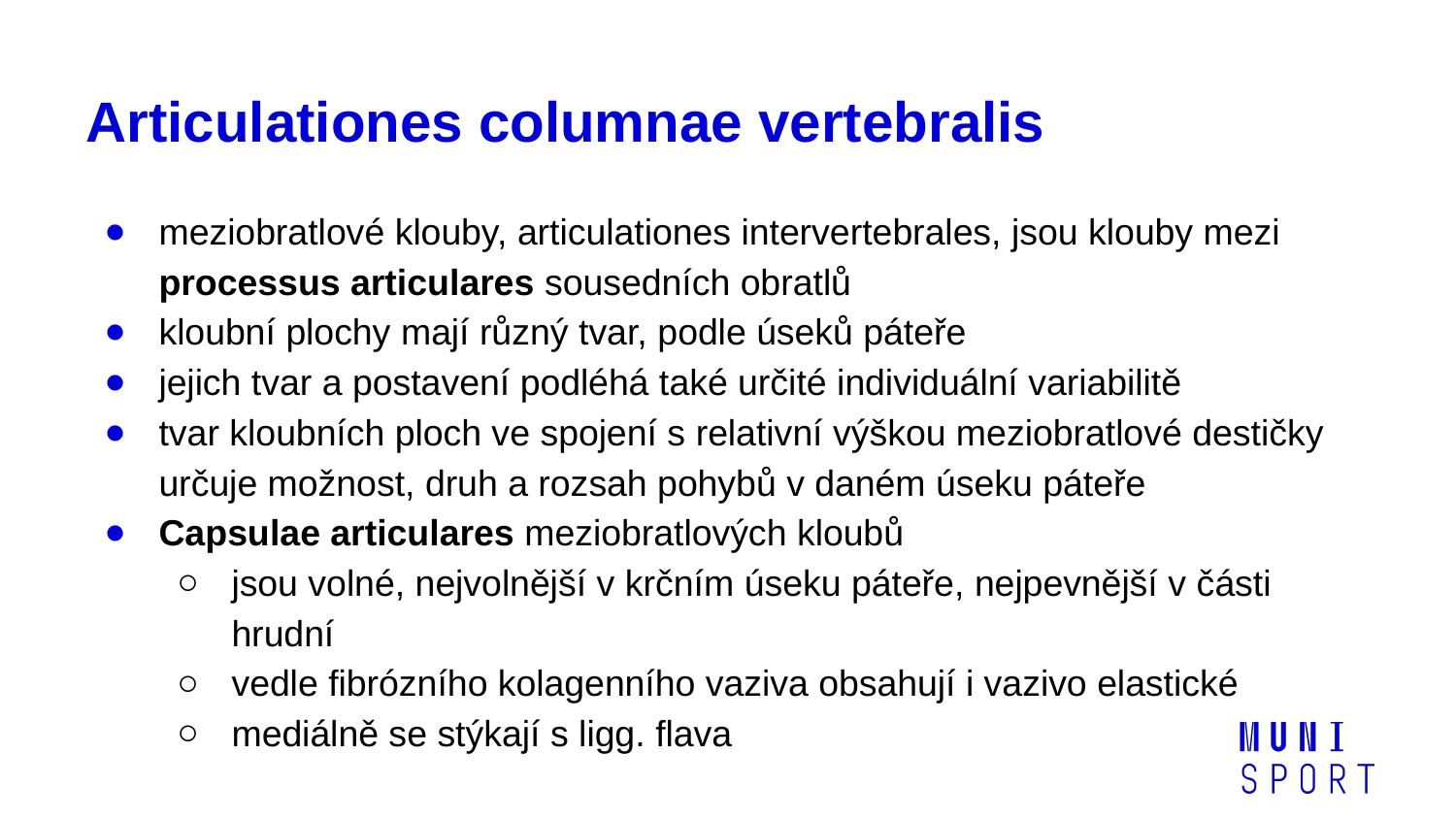

# Articulationes columnae vertebralis

meziobratlové klouby, articulationes intervertebrales, jsou klouby mezi processus articulares sousedních obratlů
kloubní plochy mají různý tvar, podle úseků páteře
jejich tvar a postavení podléhá také určité individuální variabilitě
tvar kloubních ploch ve spojení s relativní výškou meziobratlové destičky určuje možnost, druh a rozsah pohybů v daném úseku páteře
Capsulae articulares meziobratlových kloubů
jsou volné, nejvolnější v krčním úseku páteře, nejpevnější v části hrudní
vedle fibrózního kolagenního vaziva obsahují i vazivo elastické
mediálně se stýkají s ligg. flava